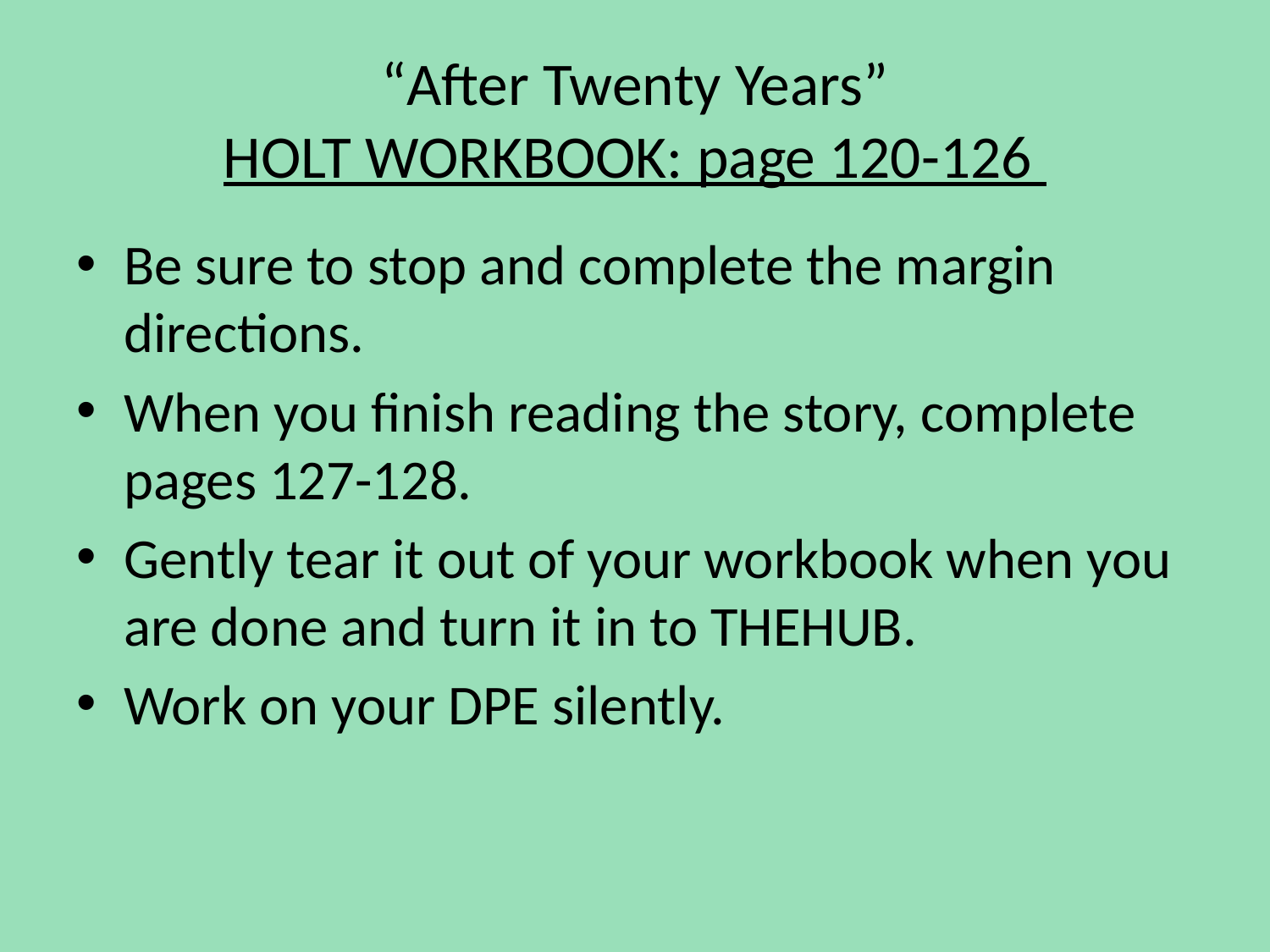

# “After Twenty Years” HOLT WORKBOOK: page 120-126
Be sure to stop and complete the margin directions.
When you finish reading the story, complete pages 127-128.
Gently tear it out of your workbook when you are done and turn it in to THEHUB.
Work on your DPE silently.